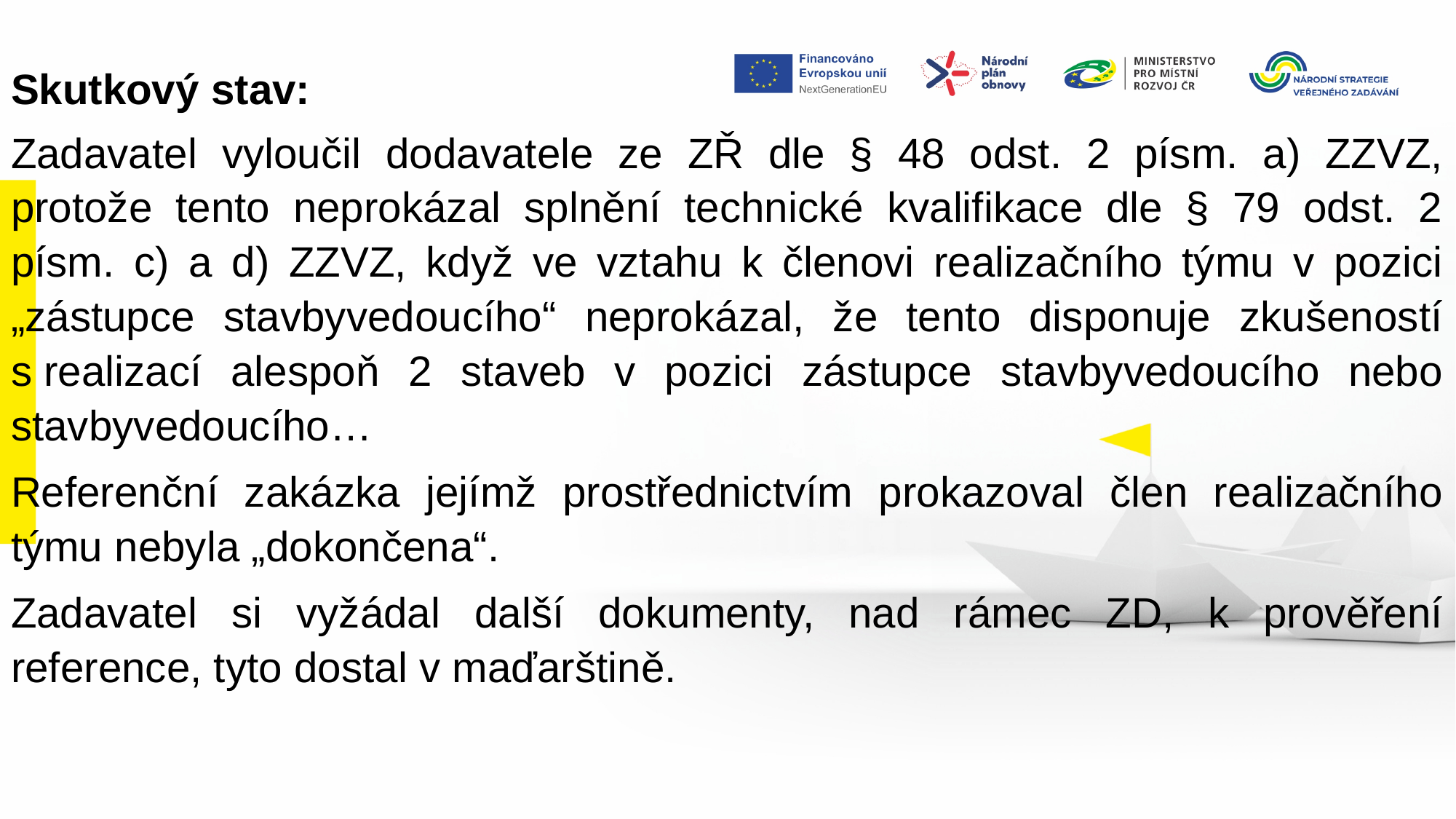

Skutkový stav:
Zadavatel vyloučil dodavatele ze ZŘ dle § 48 odst. 2 písm. a) ZZVZ, protože tento neprokázal splnění technické kvalifikace dle § 79 odst. 2 písm. c) a d) ZZVZ, když ve vztahu k členovi realizačního týmu v pozici „zástupce stavbyvedoucího“ neprokázal, že tento disponuje zkušeností s realizací alespoň 2 staveb v pozici zástupce stavbyvedoucího nebo stavbyvedoucího…
Referenční zakázka jejímž prostřednictvím prokazoval člen realizačního týmu nebyla „dokončena“.
Zadavatel si vyžádal další dokumenty, nad rámec ZD, k prověření reference, tyto dostal v maďarštině.